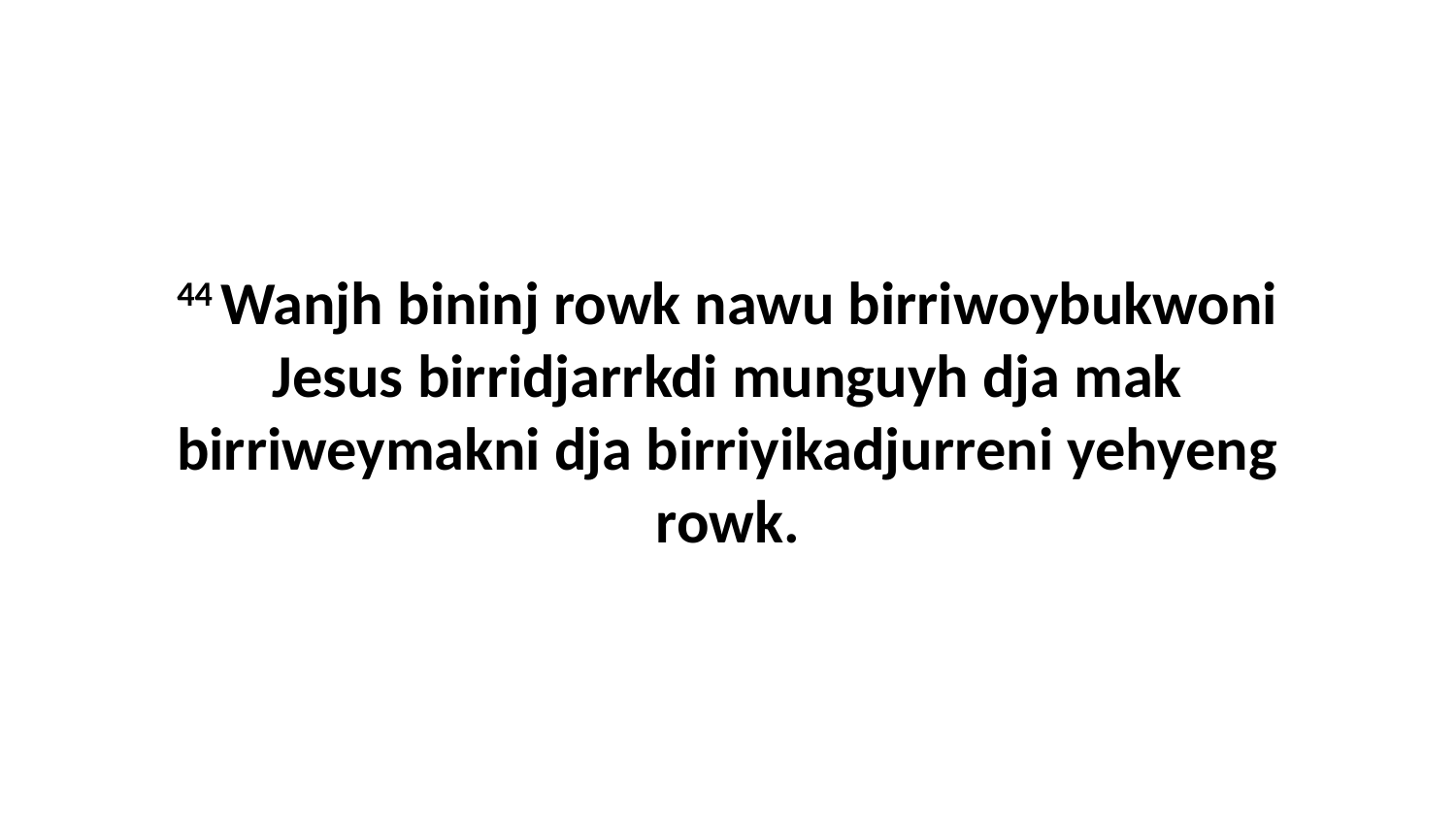

44 Wanjh bininj rowk nawu birriwoybukwoni Jesus birridjarrkdi munguyh dja mak birriweymakni dja birriyikadjurreni yehyeng rowk.